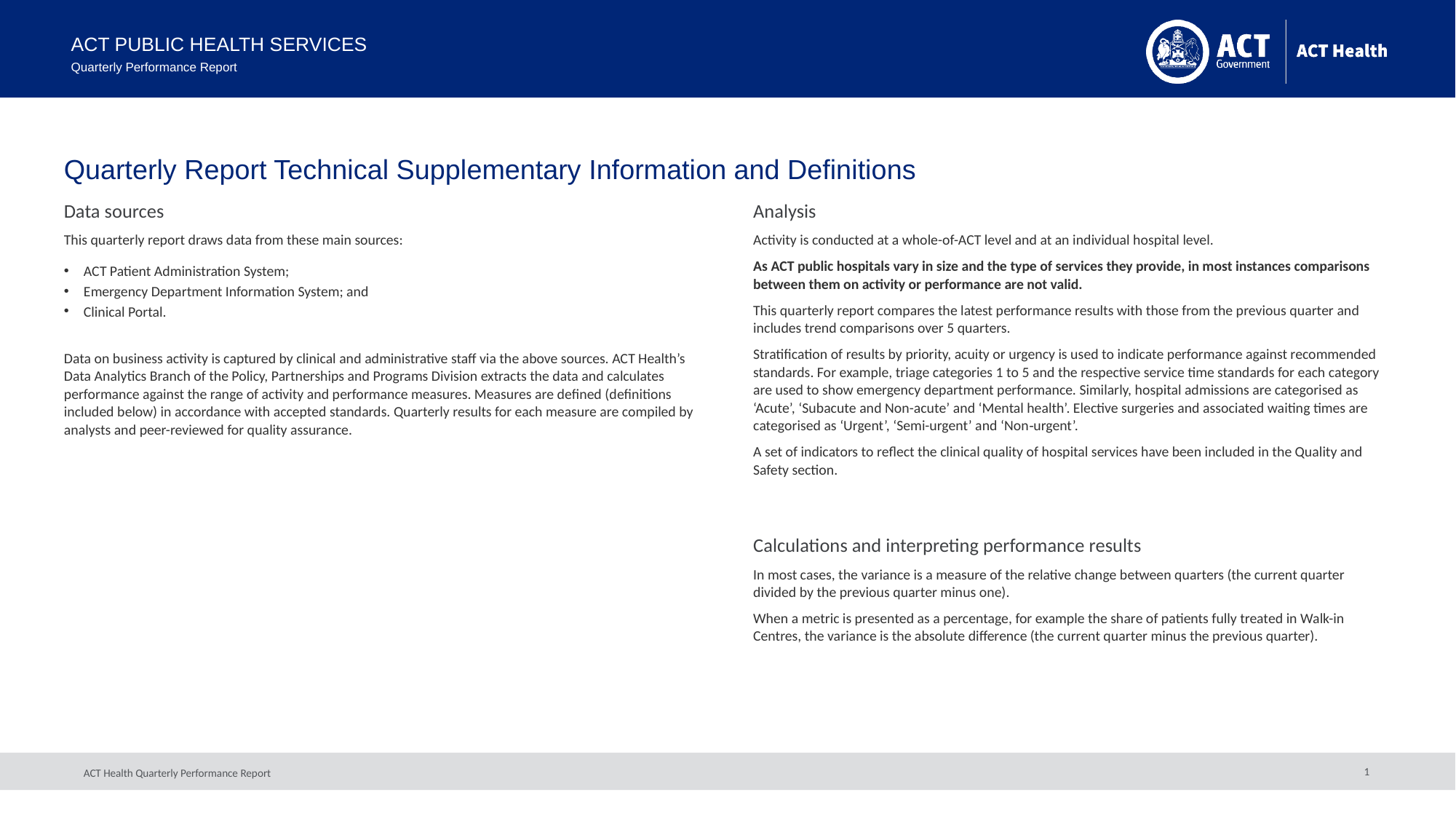

# Quarterly Report Technical Supplementary Information and Definitions
Data sources
This quarterly report draws data from these main sources:
ACT Patient Administration System;
Emergency Department Information System; and
Clinical Portal.

Data on business activity is captured by clinical and administrative staff via the above sources. ACT Health’s Data Analytics Branch of the Policy, Partnerships and Programs Division extracts the data and calculates performance against the range of activity and performance measures. Measures are defined (definitions included below) in accordance with accepted standards. Quarterly results for each measure are compiled by analysts and peer-reviewed for quality assurance.
Analysis
Activity is conducted at a whole-of-ACT level and at an individual hospital level.
As ACT public hospitals vary in size and the type of services they provide, in most instances comparisons between them on activity or performance are not valid.
This quarterly report compares the latest performance results with those from the previous quarter and includes trend comparisons over 5 quarters.
Stratification of results by priority, acuity or urgency is used to indicate performance against recommended standards. For example, triage categories 1 to 5 and the respective service time standards for each category are used to show emergency department performance. Similarly, hospital admissions are categorised as ‘Acute’, ‘Subacute and Non-acute’ and ‘Mental health’. Elective surgeries and associated waiting times are categorised as ‘Urgent’, ‘Semi-urgent’ and ‘Non‑urgent’.
A set of indicators to reflect the clinical quality of hospital services have been included in the Quality and Safety section.

Calculations and interpreting performance results
In most cases, the variance is a measure of the relative change between quarters (the current quarter divided by the previous quarter minus one).
When a metric is presented as a percentage, for example the share of patients fully treated in Walk-in Centres, the variance is the absolute difference (the current quarter minus the previous quarter).

1